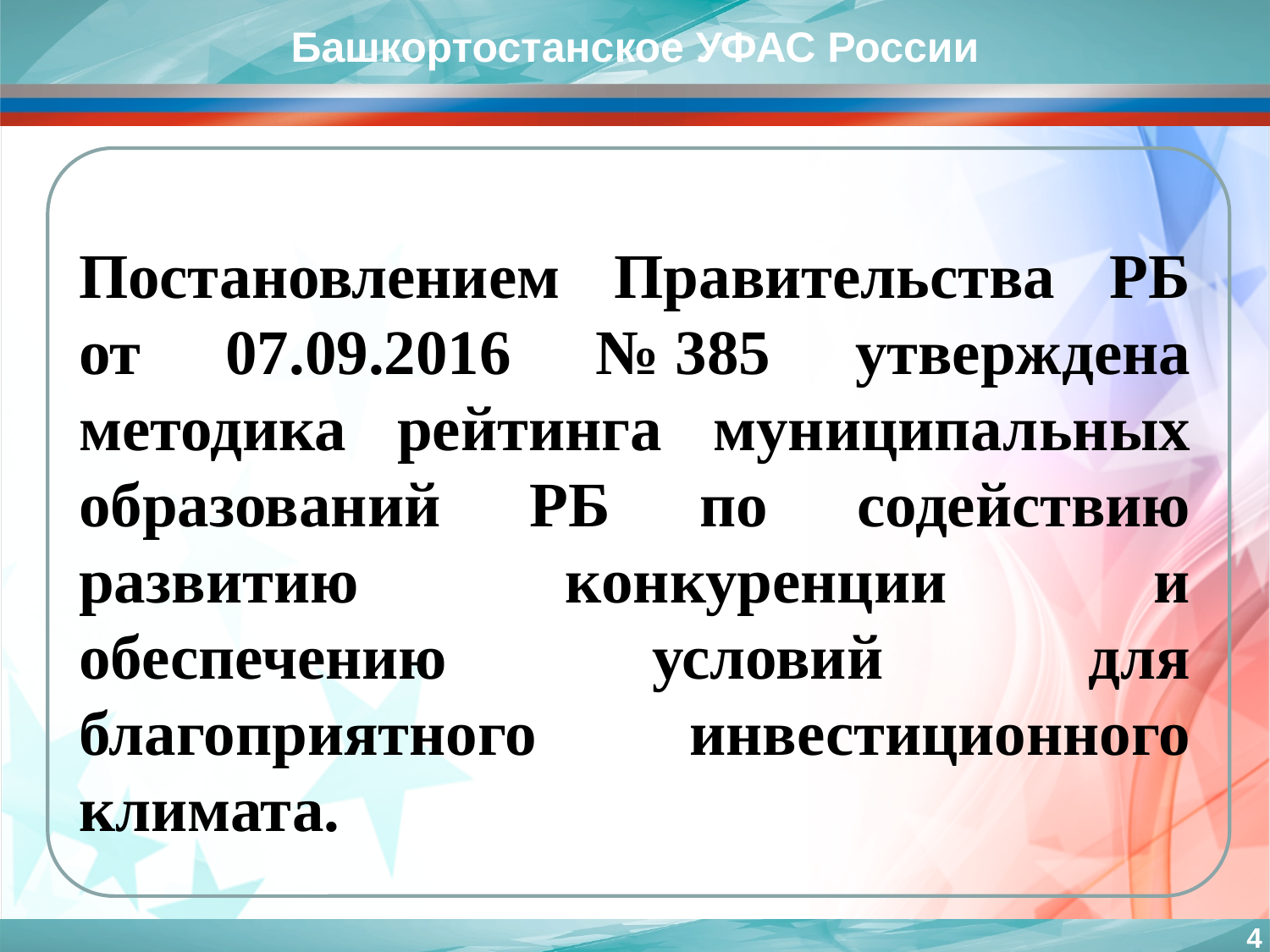

Башкортостанское УФАС России

Постановлением Правительства РБ от 07.09.2016 № 385 утверждена методика рейтинга муниципальных образований РБ по содействию развитию конкуренции и обеспечению условий для благоприятного инвестиционного климата.
4